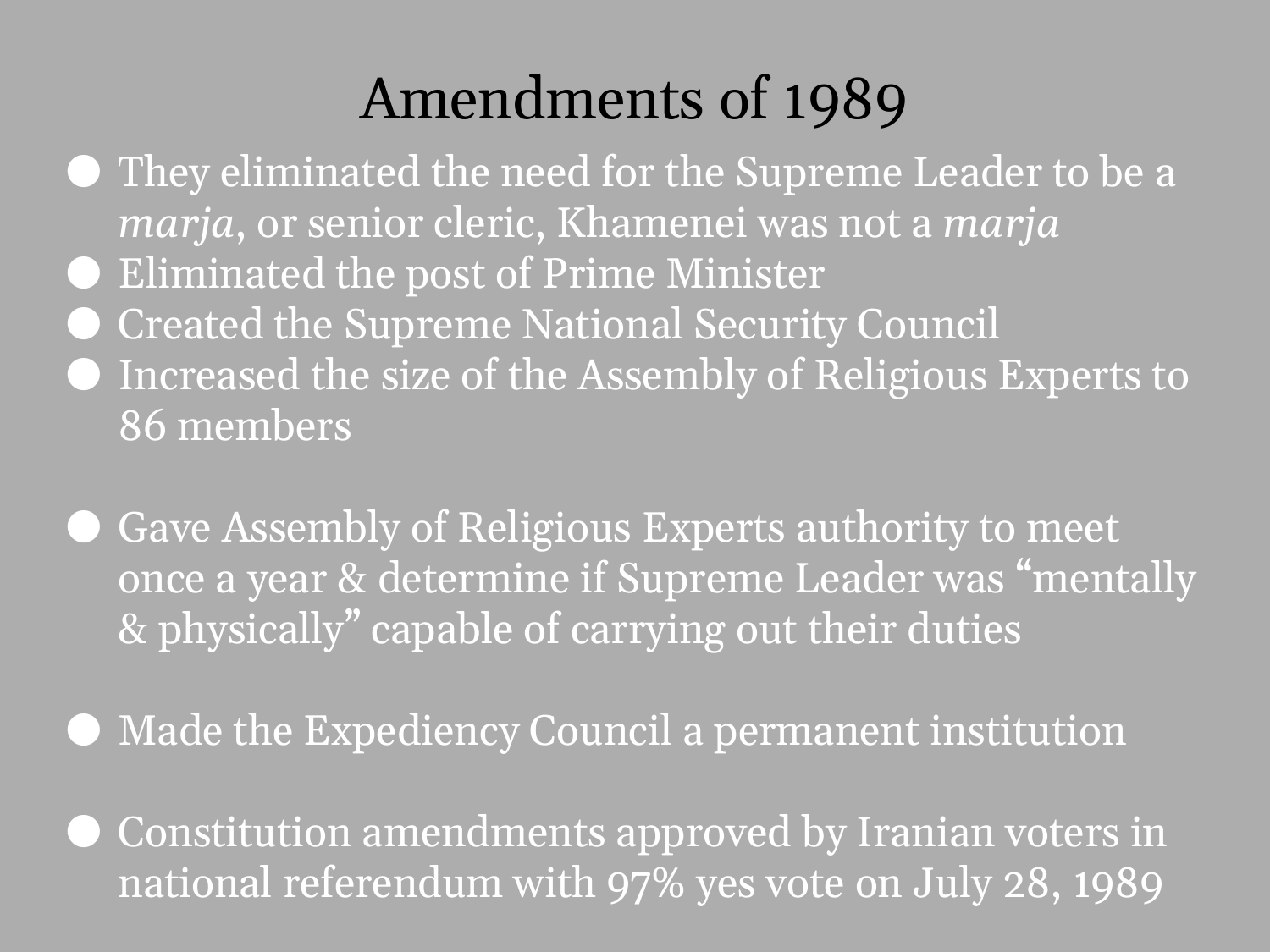

# Amendments of 1989
They eliminated the need for the Supreme Leader to be a marja, or senior cleric, Khamenei was not a marja
Eliminated the post of Prime Minister
Created the Supreme National Security Council
Increased the size of the Assembly of Religious Experts to 86 members

Gave Assembly of Religious Experts authority to meet once a year & determine if Supreme Leader was “mentally & physically” capable of carrying out their duties

Made the Expediency Council a permanent institution

Constitution amendments approved by Iranian voters in national referendum with 97% yes vote on July 28, 1989